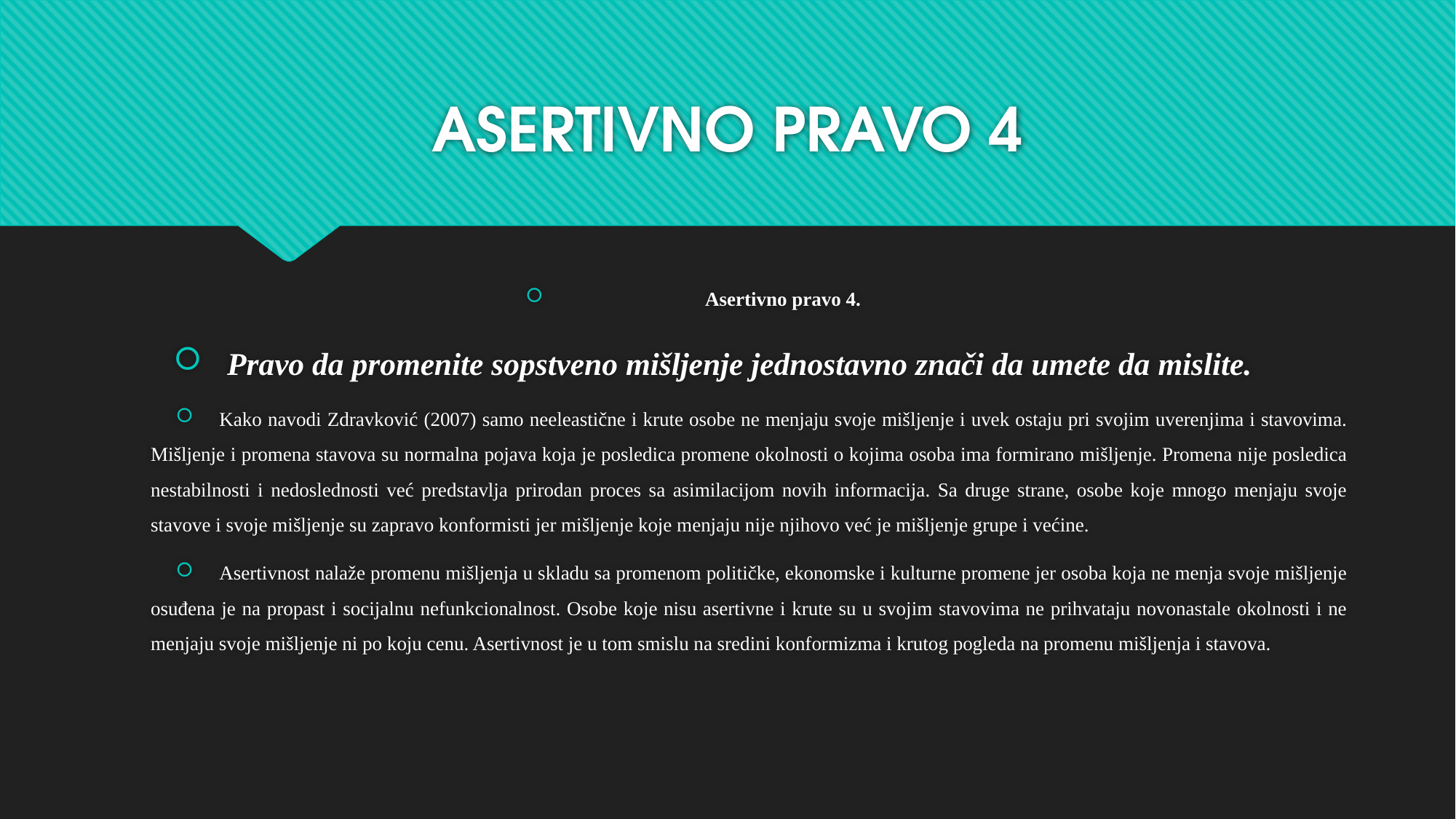

# ASERTIVNO PRAVO 4
Asertivno pravo 4.
Pravo da promenite sopstveno mišljenje jednostavno znači da umete da mislite.
Kako navodi Zdravković (2007) samo neeleastične i krute osobe ne menjaju svoje mišljenje i uvek ostaju pri svojim uverenjima i stavovima. Mišljenje i promena stavova su normalna pojava koja je posledica promene okolnosti o kojima osoba ima formirano mišljenje. Promena nije posledica nestabilnosti i nedoslednosti već predstavlja prirodan proces sa asimilacijom novih informacija. Sa druge strane, osobe koje mnogo menjaju svoje stavove i svoje mišljenje su zapravo konformisti jer mišljenje koje menjaju nije njihovo već je mišljenje grupe i većine.
Asertivnost nalaže promenu mišljenja u skladu sa promenom političke, ekonomske i kulturne promene jer osoba koja ne menja svoje mišljenje osuđena je na propast i socijalnu nefunkcionalnost. Osobe koje nisu asertivne i krute su u svojim stavovima ne prihvataju novonastale okolnosti i ne menjaju svoje mišljenje ni po koju cenu. Asertivnost je u tom smislu na sredini konformizma i krutog pogleda na promenu mišljenja i stavova.